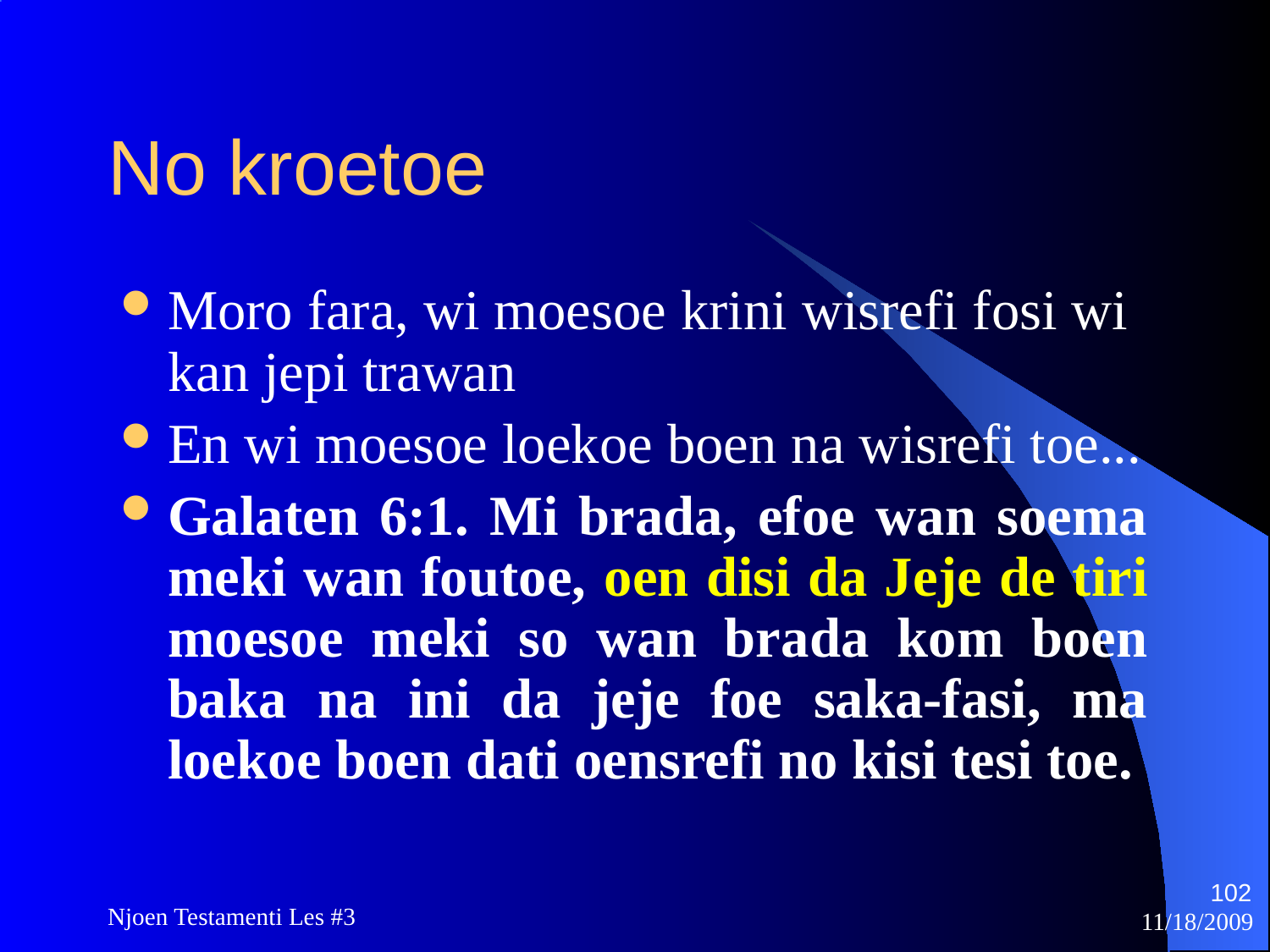

# No kroetoe
Moro fara, wi moesoe krini wisrefi fosi wi kan jepi trawan
En wi moesoe loekoe boen na wisrefi toe...
Galaten 6:1. Mi brada, efoe wan soema meki wan foutoe, oen disi da Jeje de tiri moesoe meki so wan brada kom boen baka na ini da jeje foe saka-fasi, ma loekoe boen dati oensrefi no kisi tesi toe.
102
Njoen Testamenti Les #3
11/18/2009